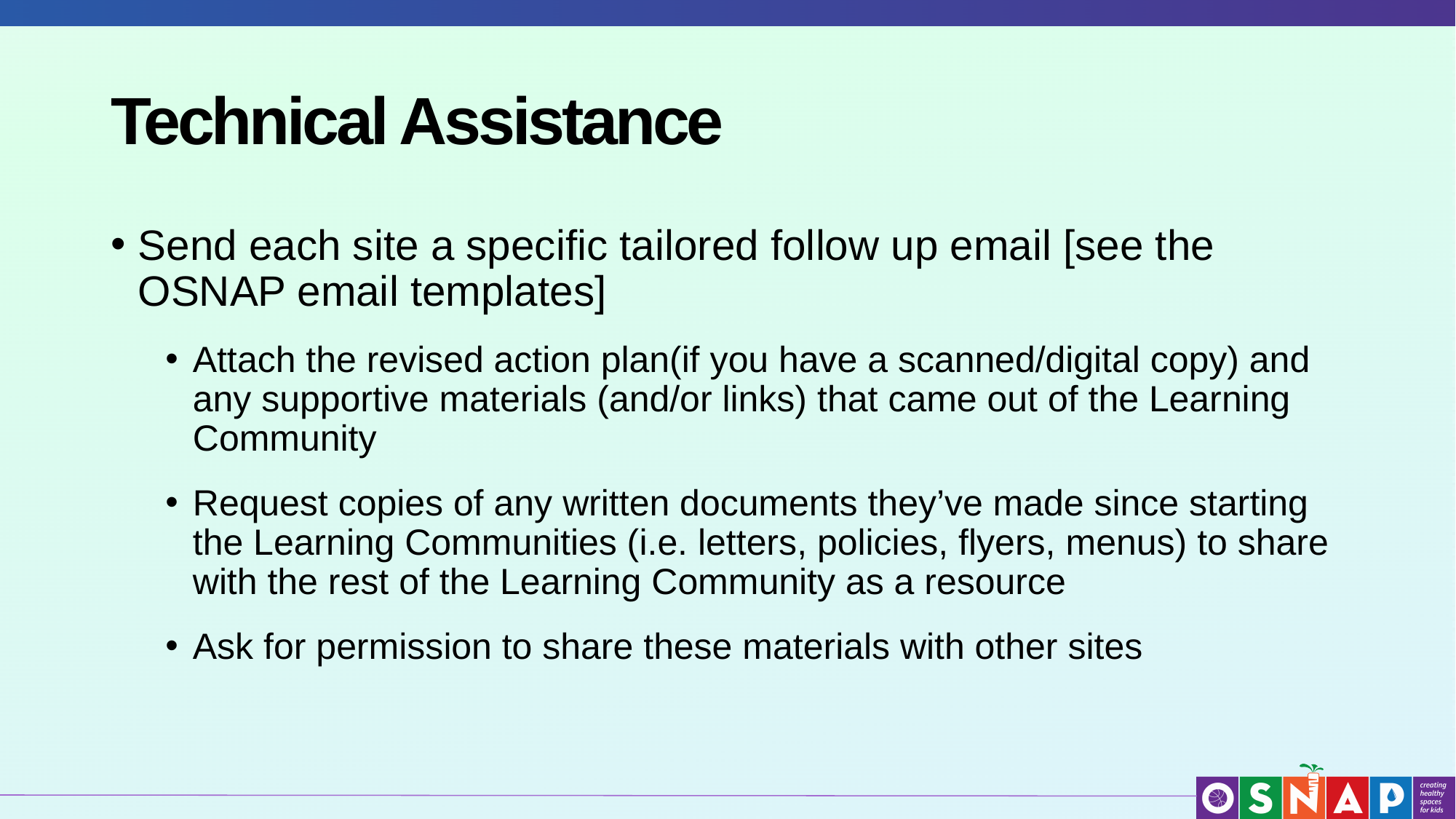

# Technical Assistance
Send each site a specific tailored follow up email [see the OSNAP email templates]
Attach the revised action plan(if you have a scanned/digital copy) and any supportive materials (and/or links) that came out of the Learning Community
Request copies of any written documents they’ve made since starting the Learning Communities (i.e. letters, policies, flyers, menus) to share with the rest of the Learning Community as a resource
Ask for permission to share these materials with other sites